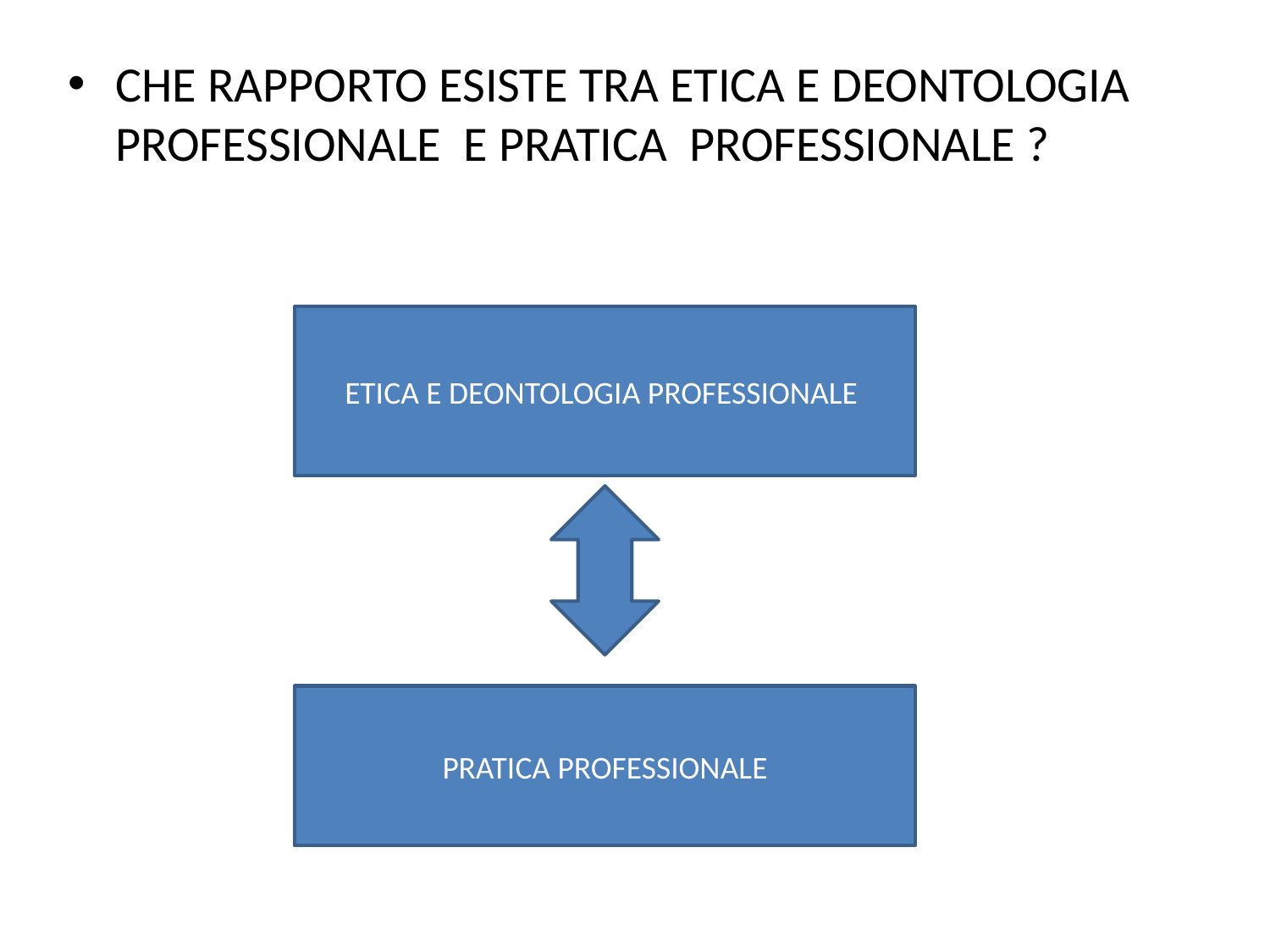

CHE RAPPORTO ESISTE TRA ETICA E DEONTOLOGIA PROFESSIONALE  E PRATICA  PROFESSIONALE ?

ETICA E DEONTOLOGIA PROFESSIONALE

PRATICA PROFESSIONALE